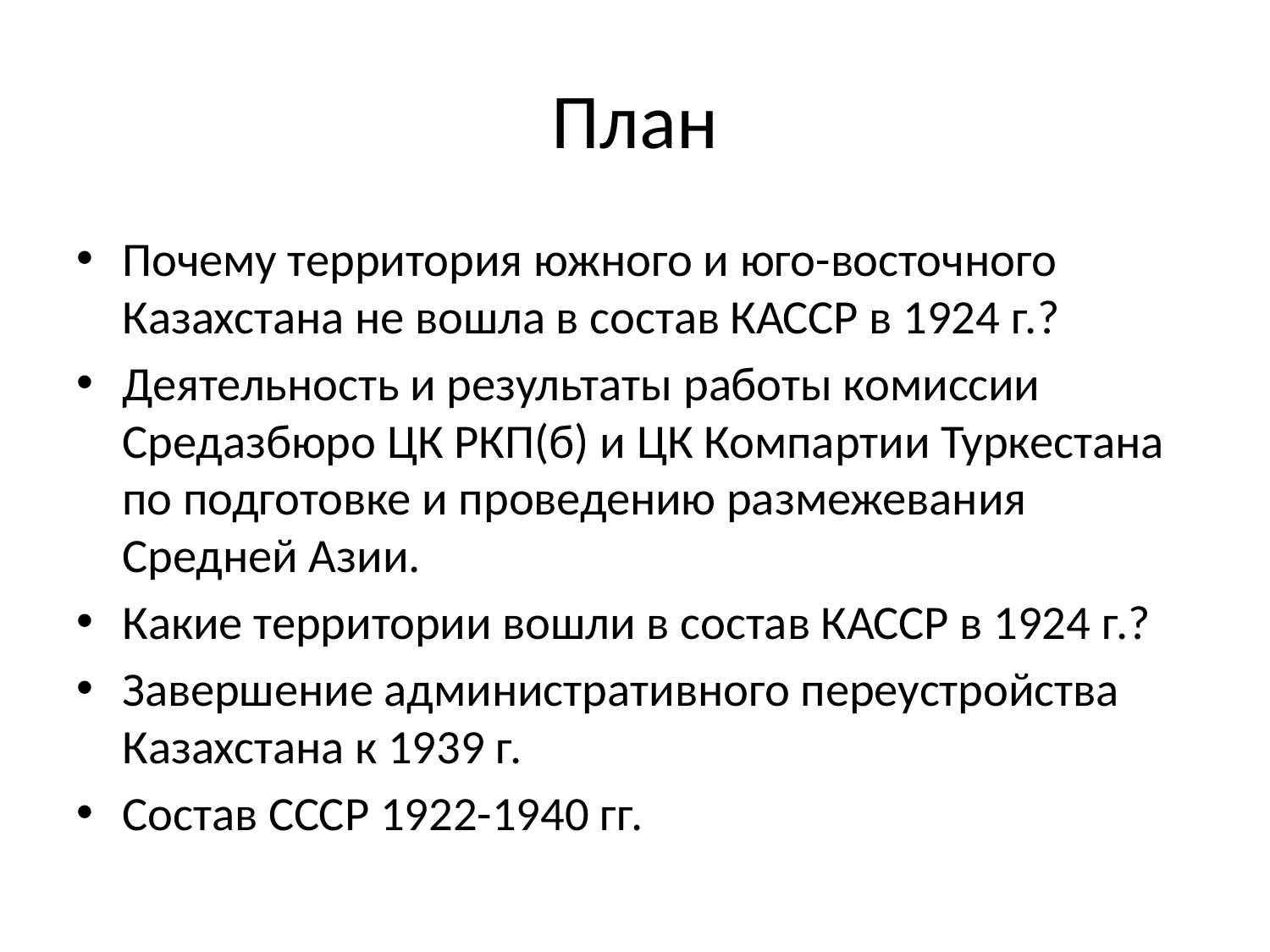

# План
Почему территория южного и юго-восточного Казахстана не вошла в состав КАССР в 1924 г.?
Деятельность и результаты работы комиссии Средазбюро ЦК РКП(б) и ЦК Компартии Туркестана по подготовке и проведению размежевания Средней Азии.
Какие территории вошли в состав КАССР в 1924 г.?
Завершение административного переустройства Казахстана к 1939 г.
Состав СССР 1922-1940 гг.